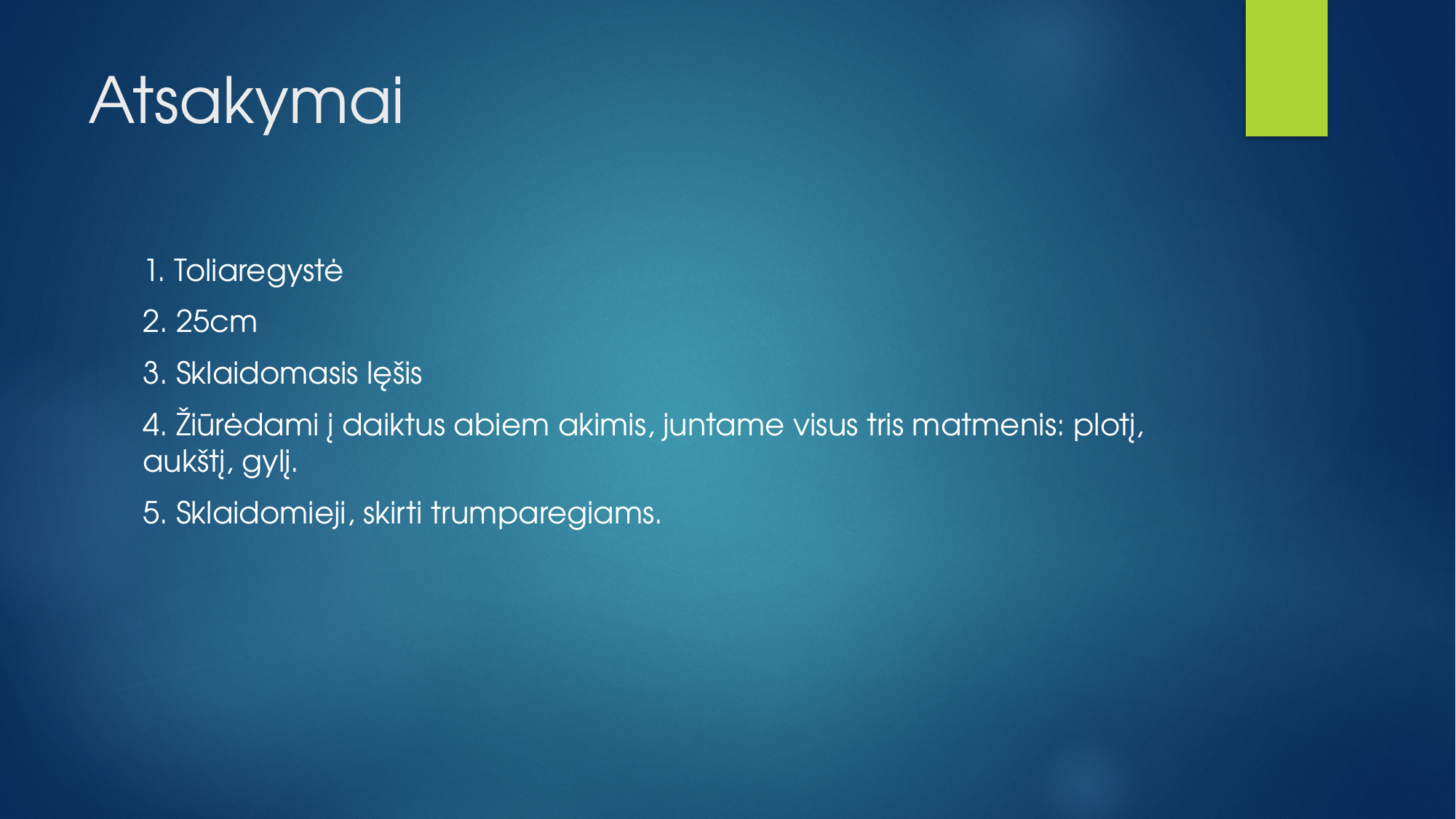

# Atsakymai
1. Toliaregystė
2. 25cm
3. Sklaidomasis lęšis
4. Žiūrėdami į daiktus abiem akimis, juntame visus tris matmenis: plotį, aukštį, gylį.
5. Sklaidomieji, skirti trumparegiams.